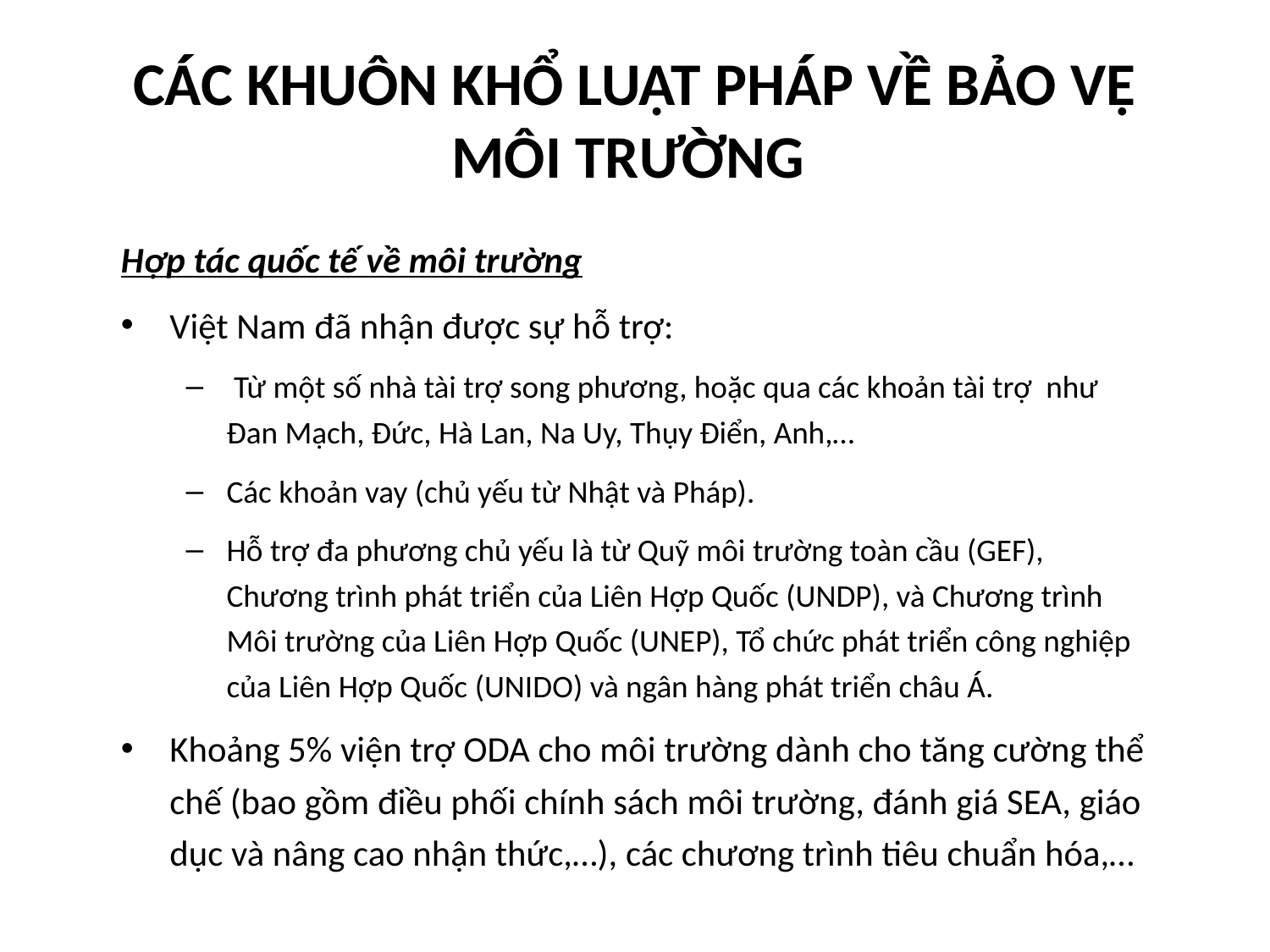

# CÁC KHUÔN KHỔ LUẬT PHÁP VỀ BẢO VỆ MÔI TRƯỜNG
Hợp tác quốc tế về môi trường
	Việt Nam đã nhận được sự hỗ trợ:
 Từ một số nhà tài trợ song phương, hoặc qua các khoản tài trợ  như Đan Mạch, Đức, Hà Lan, Na Uy, Thụy Điển, Anh,…
Các khoản vay (chủ yếu từ Nhật và Pháp).
Hỗ trợ đa phương chủ yếu là từ Quỹ môi trường toàn cầu (GEF), Chương trình phát triển của Liên Hợp Quốc (UNDP), và Chương trình Môi trường của Liên Hợp Quốc (UNEP), Tổ chức phát triển công nghiệp của Liên Hợp Quốc (UNIDO) và ngân hàng phát triển châu Á.
Khoảng 5% viện trợ ODA cho môi trường dành cho tăng cường thể chế (bao gồm điều phối chính sách môi trường, đánh giá SEA, giáo dục và nâng cao nhận thức,…), các chương trình tiêu chuẩn hóa,…